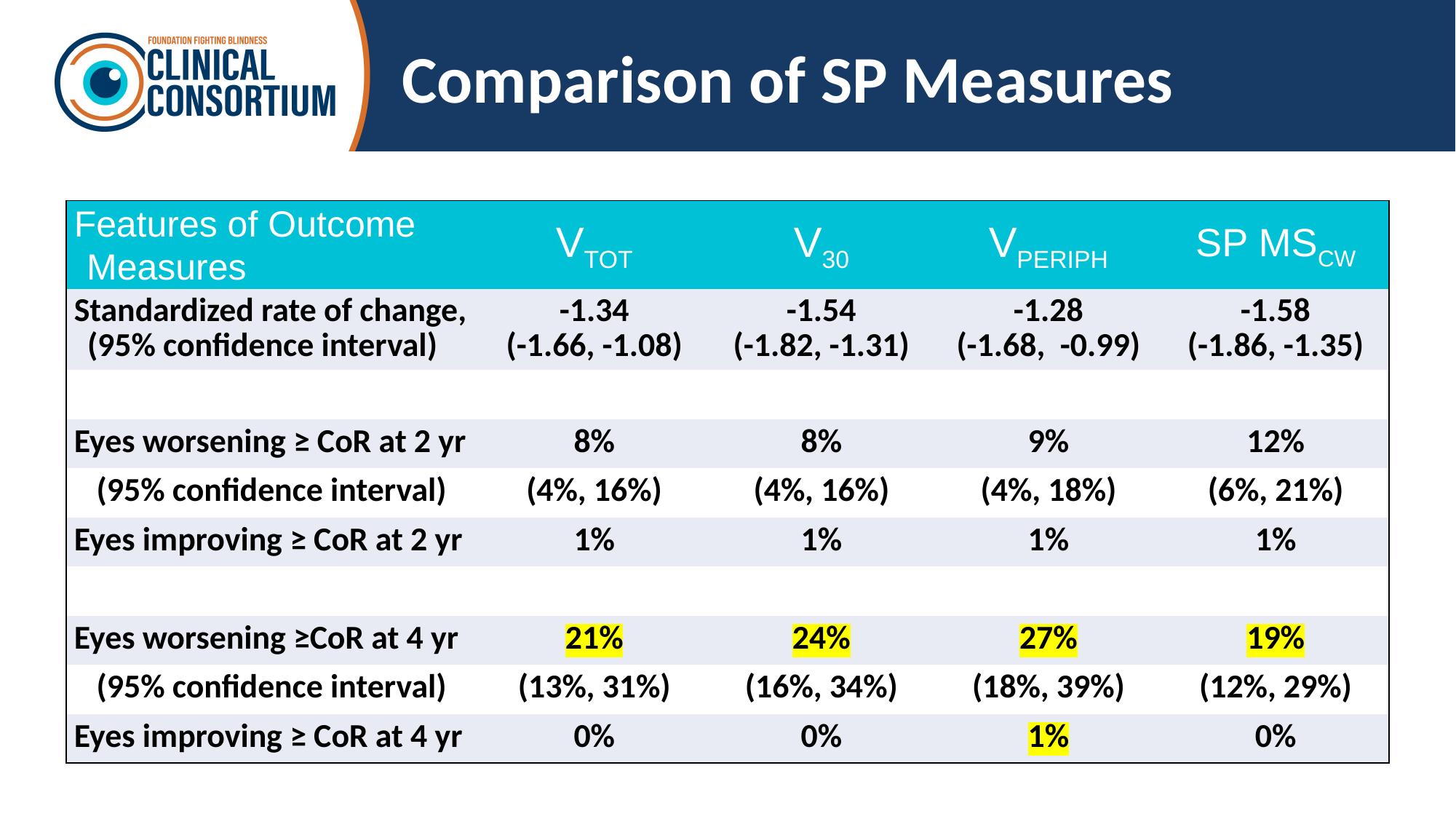

# Comparison of SP Measures
| Features of Outcome Measures | VTOT | V30 | VPERIPH | SP MSCW |
| --- | --- | --- | --- | --- |
| Standardized rate of change, (95% confidence interval) | -1.34 (-1.66, -1.08) | -1.54 (-1.82, -1.31) | -1.28 (-1.68, -0.99) | -1.58 (-1.86, -1.35) |
|  |  |  |  |  |
| Eyes worsening ≥ CoR at 2 yr | 8% | 8% | 9% | 12% |
| (95% confidence interval) | (4%, 16%) | (4%, 16%) | (4%, 18%) | (6%, 21%) |
| Eyes improving ≥ CoR at 2 yr | 1% | 1% | 1% | 1% |
|  |  |  |  |  |
| Eyes worsening ≥CoR at 4 yr | 21% | 24% | 27% | 19% |
| (95% confidence interval) | (13%, 31%) | (16%, 34%) | (18%, 39%) | (12%, 29%) |
| Eyes improving ≥ CoR at 4 yr | 0% | 0% | 1% | 0% |